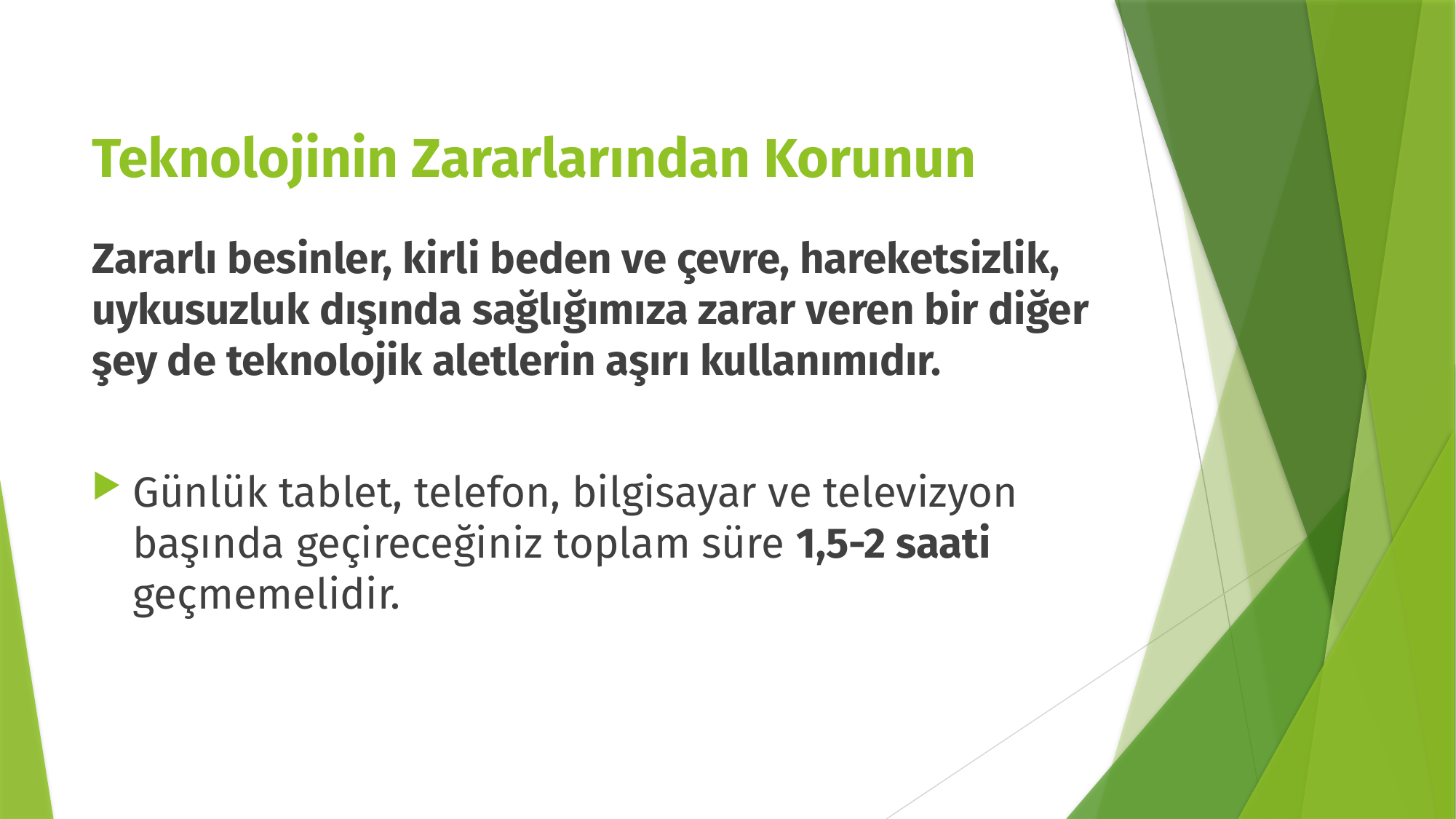

# Teknolojinin Zararlarından Korunun
Zararlı besinler, kirli beden ve çevre, hareketsizlik, uykusuzluk dışında sağlığımıza zarar veren bir diğer şey de teknolojik aletlerin aşırı kullanımıdır.

Günlük tablet, telefon, bilgisayar ve televizyon başında geçireceğiniz toplam süre 1,5-2 saati geçmemelidir.